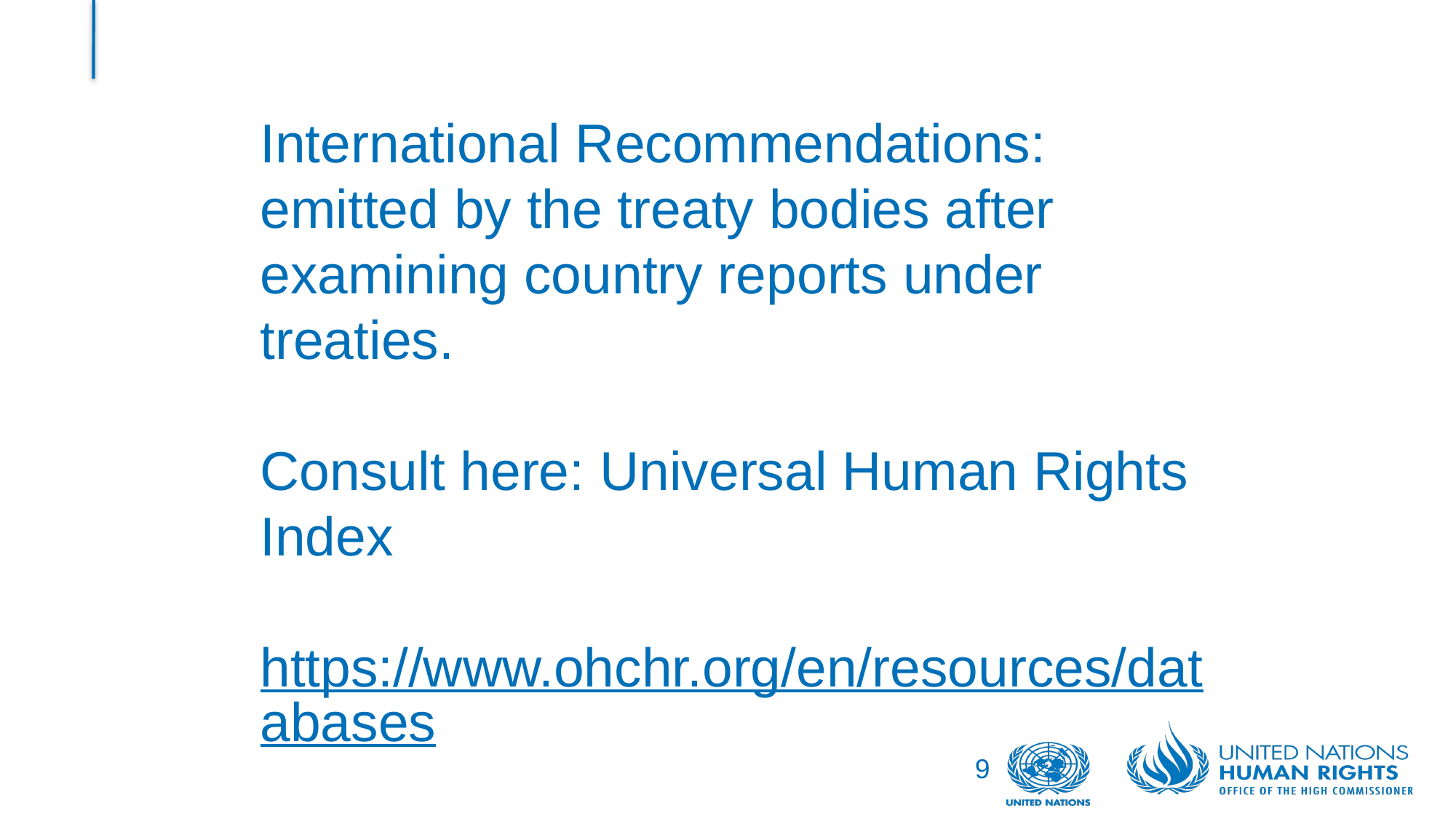

International Recommendations: emitted by the treaty bodies after examining country reports under treaties.

Consult here: Universal Human Rights Index

https://www.ohchr.org/en/resources/databases

9